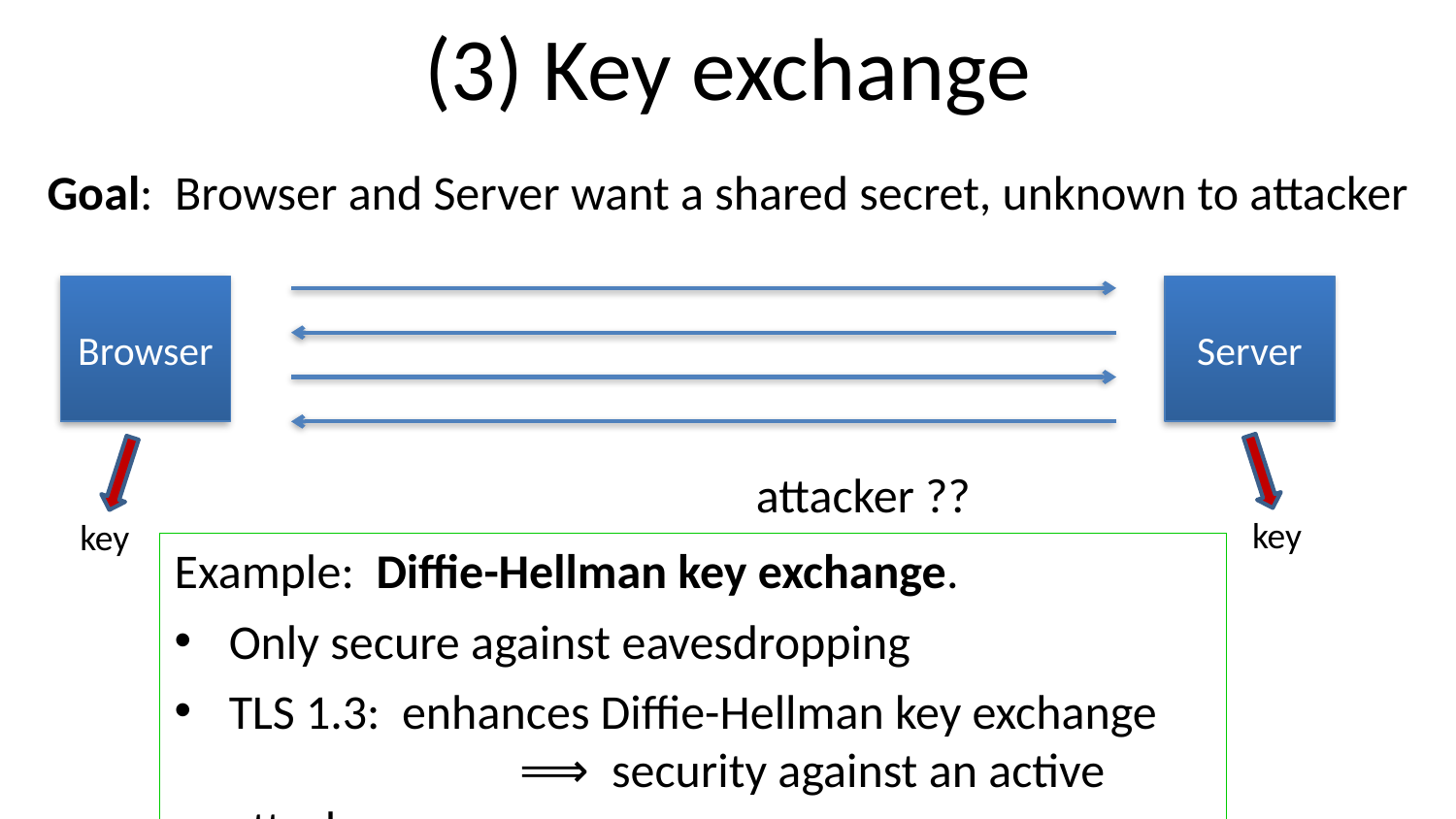

# (3) Key exchange
Goal:  Browser and Server want a shared secret, unknown to attacker
Browser
Server

key

key
attacker ??
Example:  Diffie-Hellman key exchange.
Only secure against eavesdropping
TLS 1.3:  enhances Diffie-Hellman key exchange
		⟹  security against an active attacker